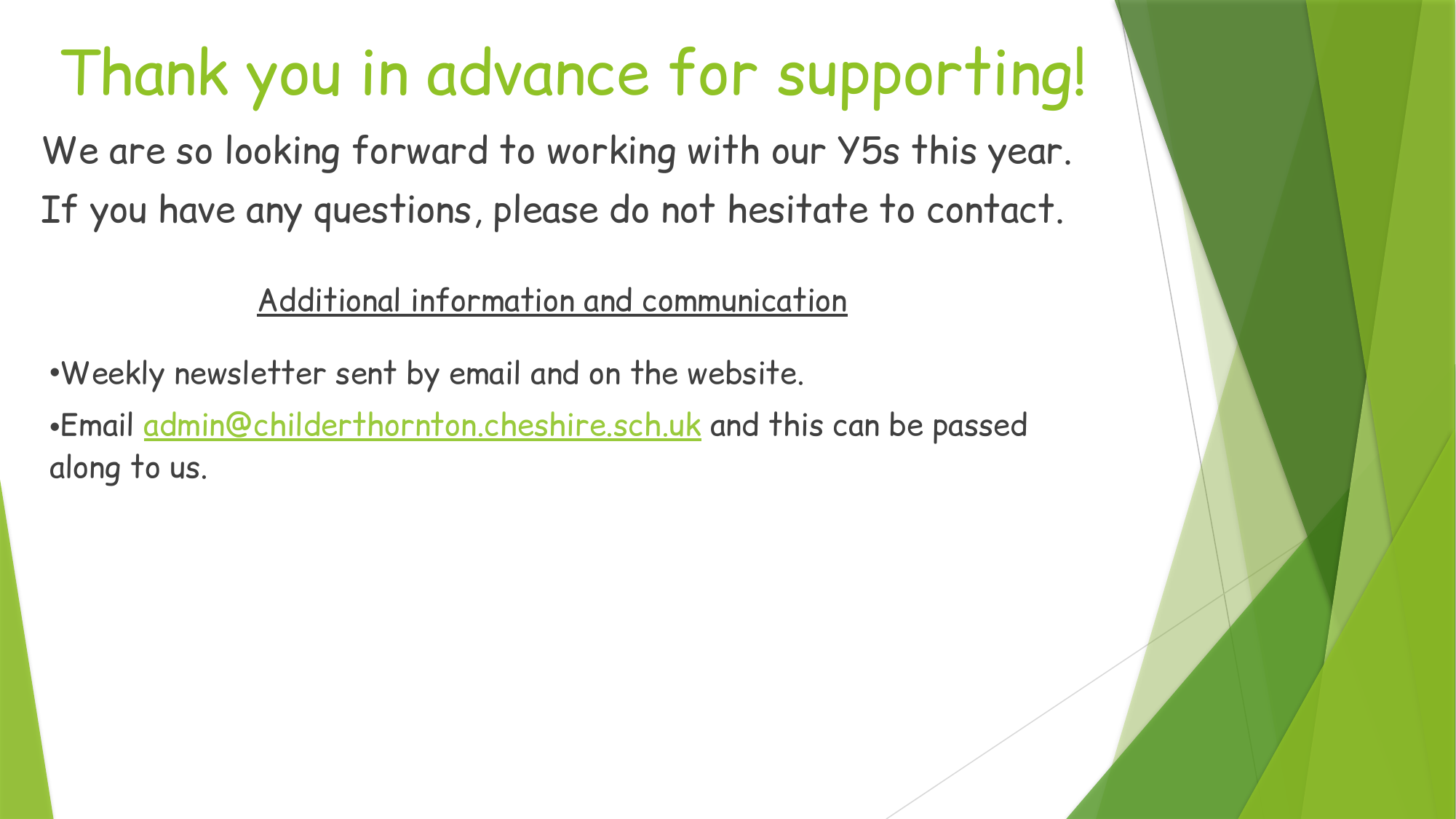

# Thank you in advance for supporting!
We are so looking forward to working with our Y5s this year.
If you have any questions, please do not hesitate to contact.
Additional information and communication

Weekly newsletter sent by email and on the website.
Email admin@childerthornton.cheshire.sch.uk and this can be passed along to us.